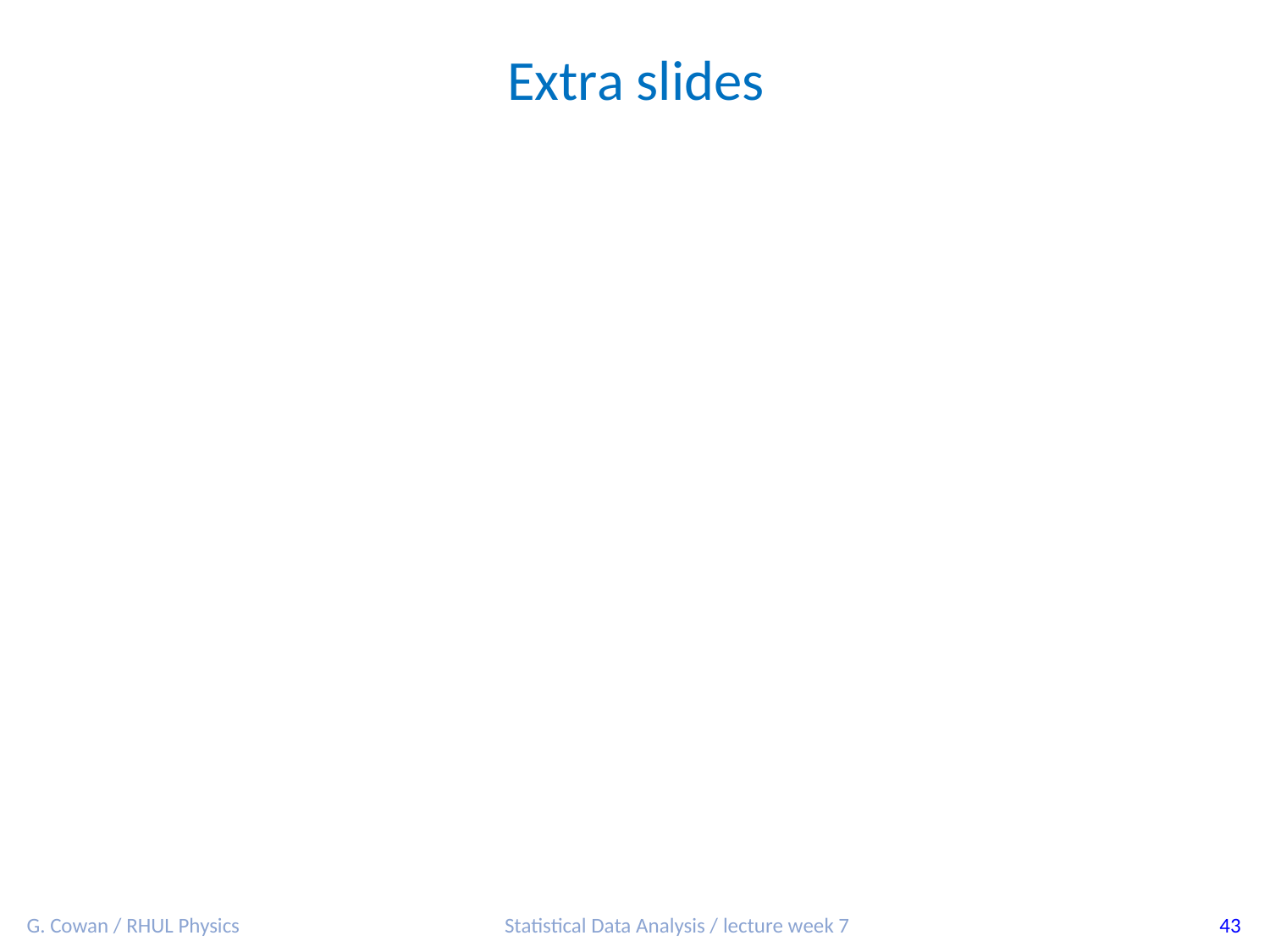

Extra slides
G. Cowan / RHUL Physics
Statistical Data Analysis / lecture week 7
43